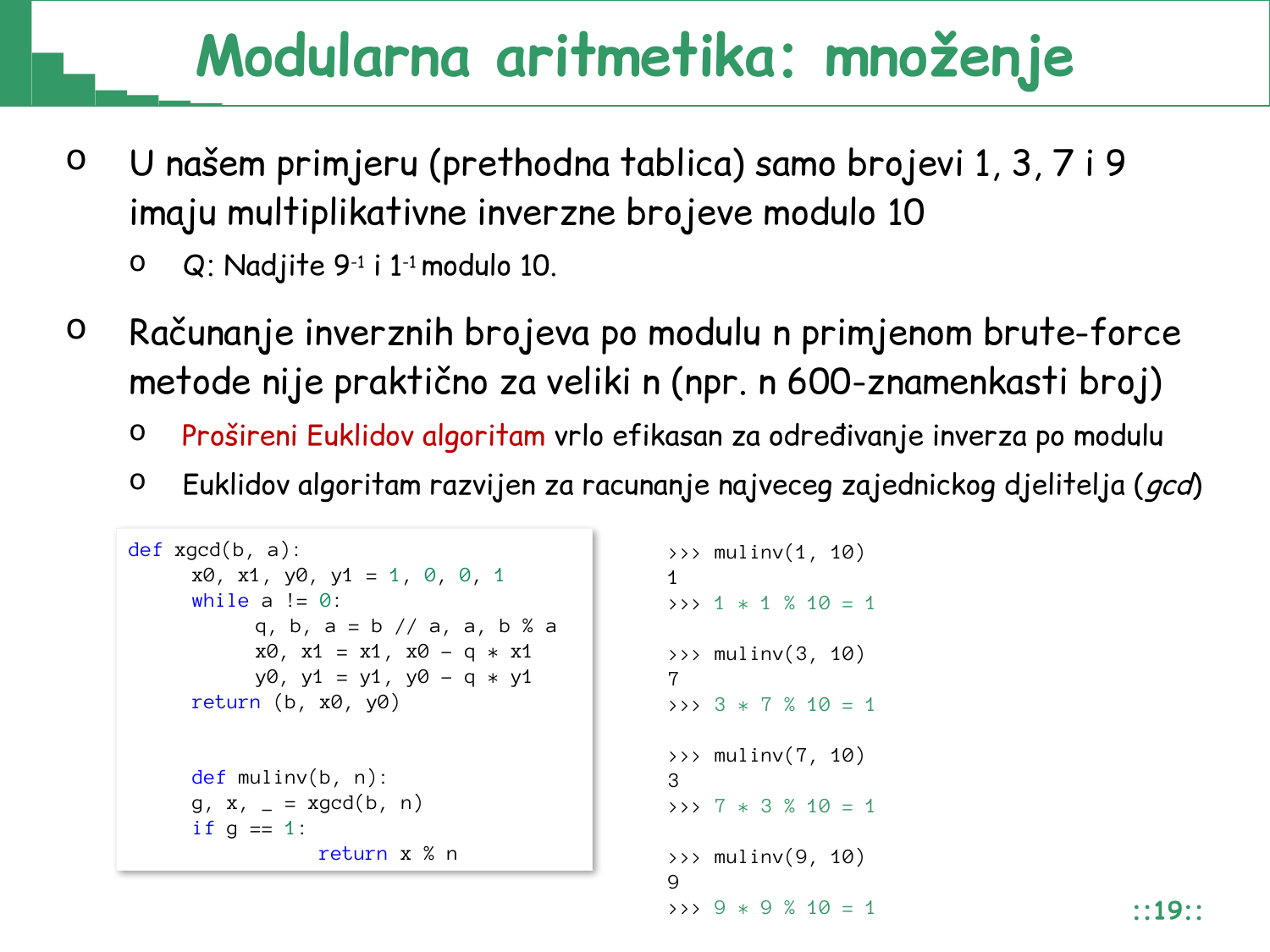

# Modularna aritmetika: množenje
U našem primjeru (prethodna tablica) samo brojevi 1, 3, 7 i 9 imaju multiplikativne inverzne brojeve modulo 10
Q: Nadjite 9-1 i 1-1 modulo 10.
Računanje inverznih brojeva po modulu n primjenom brute-force metode nije praktično za veliki n (npr. n 600-znamenkasti broj)
Prošireni Euklidov algoritam vrlo efikasan za određivanje inverza po modulu
Euklidov algoritam razvijen za racunanje najveceg zajednickog djelitelja (gcd)
def xgcd(b, a):
x0, x1, y0, y1 = 1, 0, 0, 1
while a != 0:
q, b, a = b // a, a, b % a
x0, x1 = x1, x0 - q * x1
y0, y1 = y1, y0 - q * y1
return (b, x0, y0)
def mulinv(b, n):
g, x, _ = xgcd(b, n)
if g == 1:
	return x % n
>>> mulinv(1, 10)
1
>>> 1 * 1 % 10 = 1

>>> mulinv(3, 10)
7
>>> 3 * 7 % 10 = 1

>>> mulinv(7, 10)
3
>>> 7 * 3 % 10 = 1

>>> mulinv(9, 10)
9
>>> 9 * 9 % 10 = 1
::19::